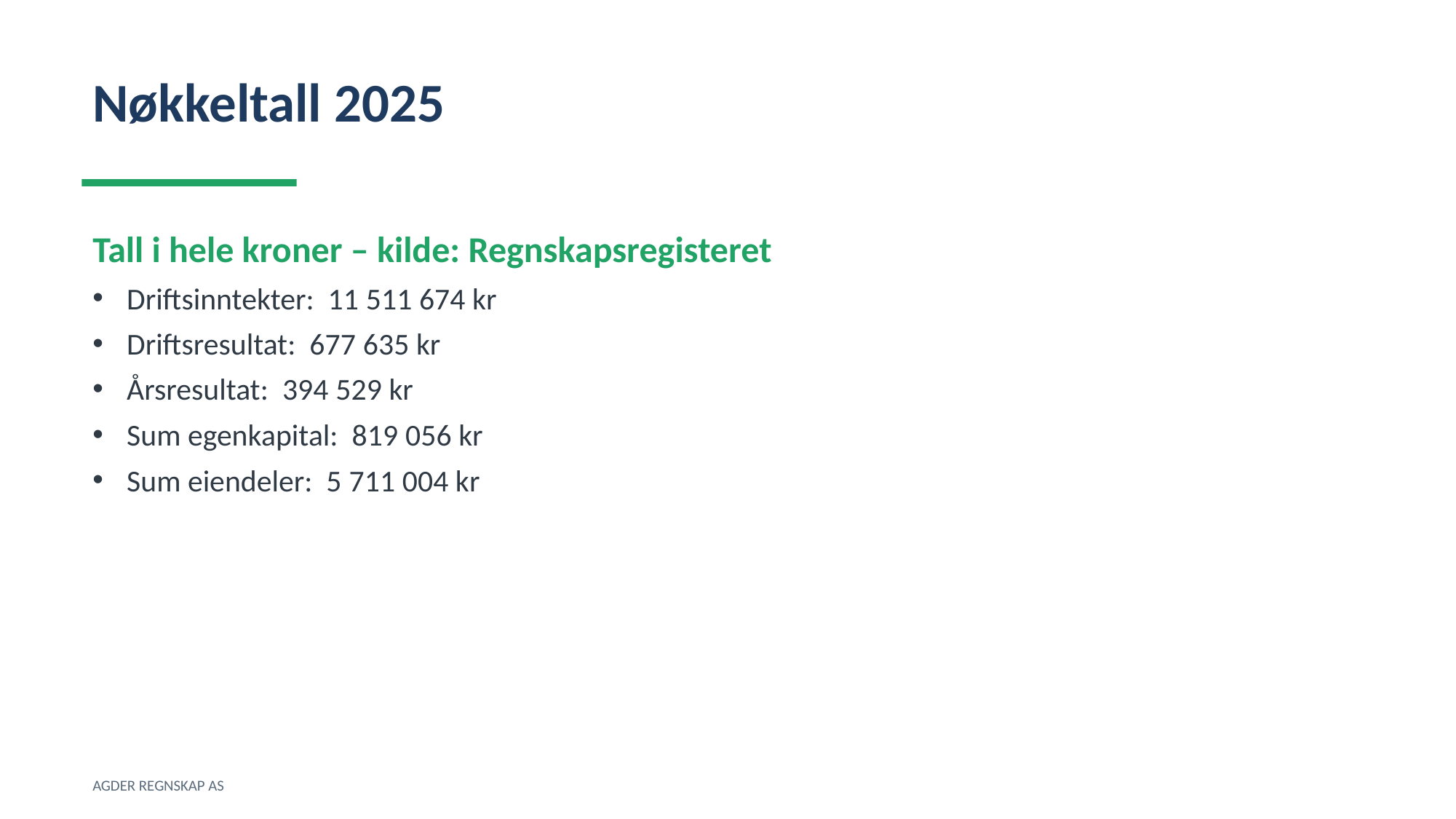

Nøkkeltall 2025

Tall i hele kroner – kilde: Regnskapsregisteret
Driftsinntekter:  11 511 674 kr
Driftsresultat:  677 635 kr
Årsresultat:  394 529 kr
Sum egenkapital:  819 056 kr
Sum eiendeler:  5 711 004 kr
AGDER REGNSKAP AS